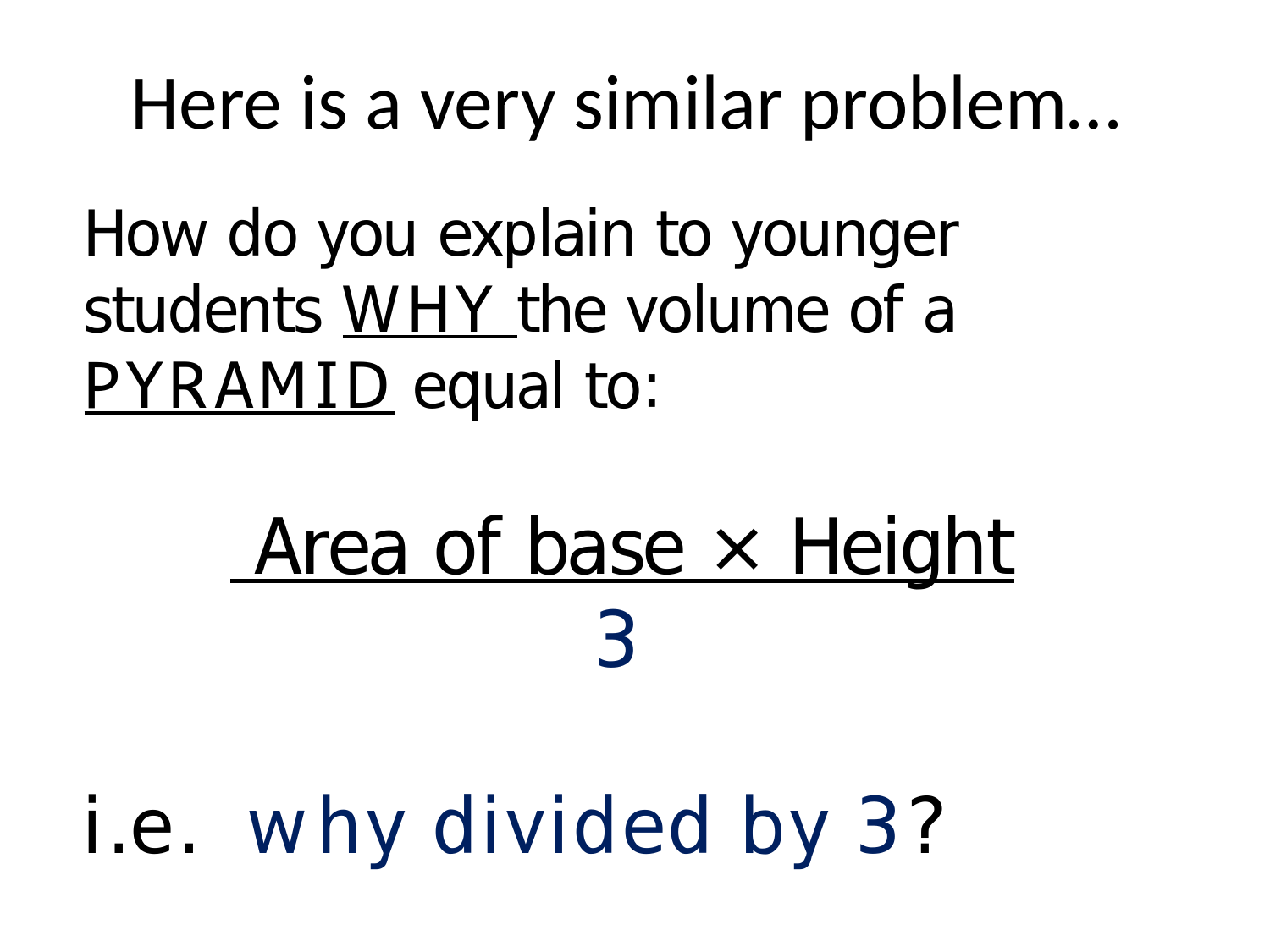

# Here is a very similar problem…
How do you explain to younger students WHY the volume of a PYRAMID equal to:

       Area of base × Height
                     3

i.e.  why divided by 3?